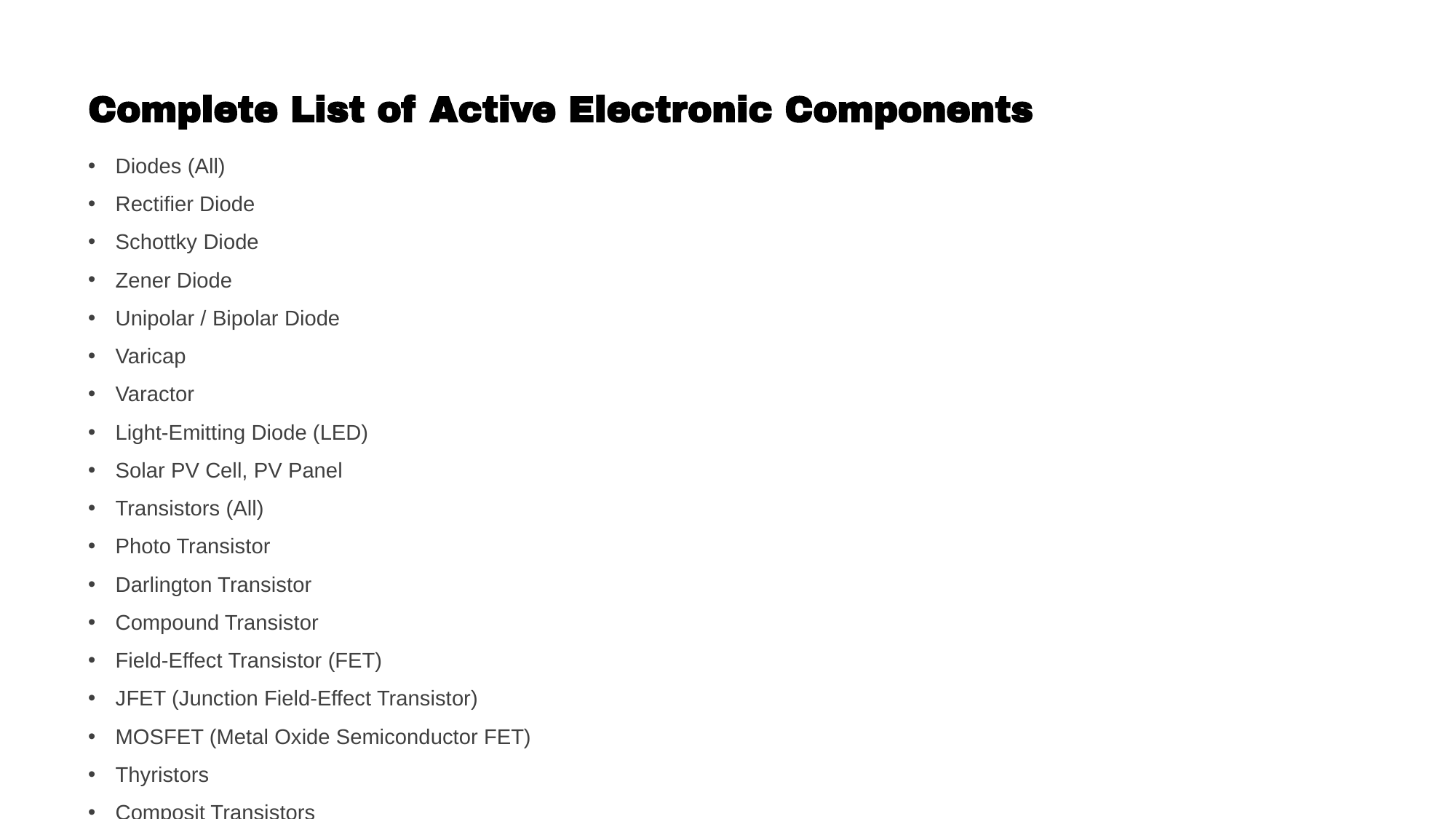

# Complete List of Active Electronic Components
Diodes (All)
Rectifier Diode
Schottky Diode
Zener Diode
Unipolar / Bipolar Diode
Varicap
Varactor
Light-Emitting Diode (LED)
Solar PV Cell, PV Panel
Transistors (All)
Photo Transistor
Darlington Transistor
Compound Transistor
Field-Effect Transistor (FET)
JFET (Junction Field-Effect Transistor)
MOSFET (Metal Oxide Semiconductor FET)
Thyristors
Composit Transistors